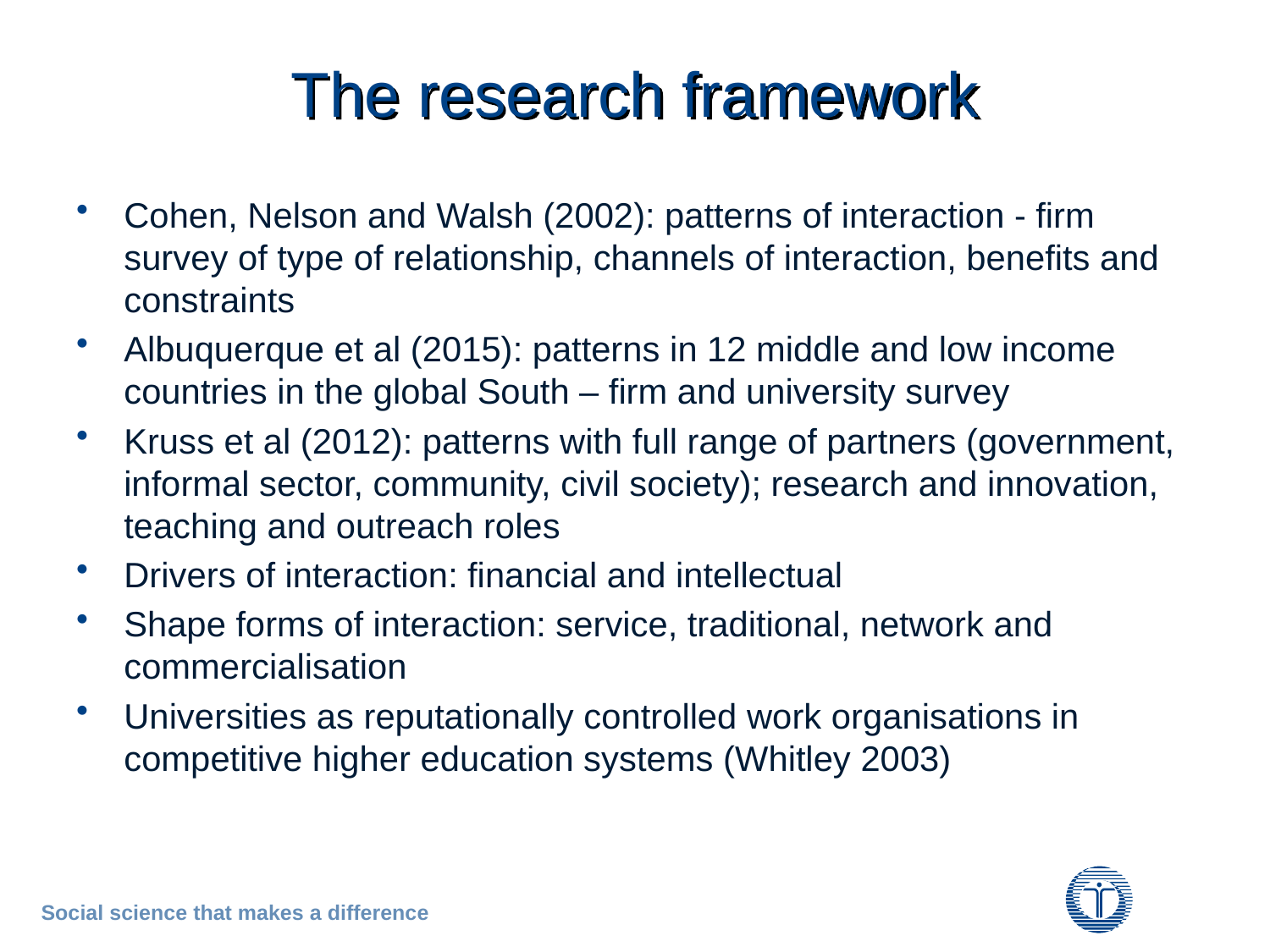

# The research framework
Cohen, Nelson and Walsh (2002): patterns of interaction - firm survey of type of relationship, channels of interaction, benefits and constraints
Albuquerque et al (2015): patterns in 12 middle and low income countries in the global South – firm and university survey
Kruss et al (2012): patterns with full range of partners (government, informal sector, community, civil society); research and innovation, teaching and outreach roles
Drivers of interaction: financial and intellectual
Shape forms of interaction: service, traditional, network and commercialisation
Universities as reputationally controlled work organisations in competitive higher education systems (Whitley 2003)